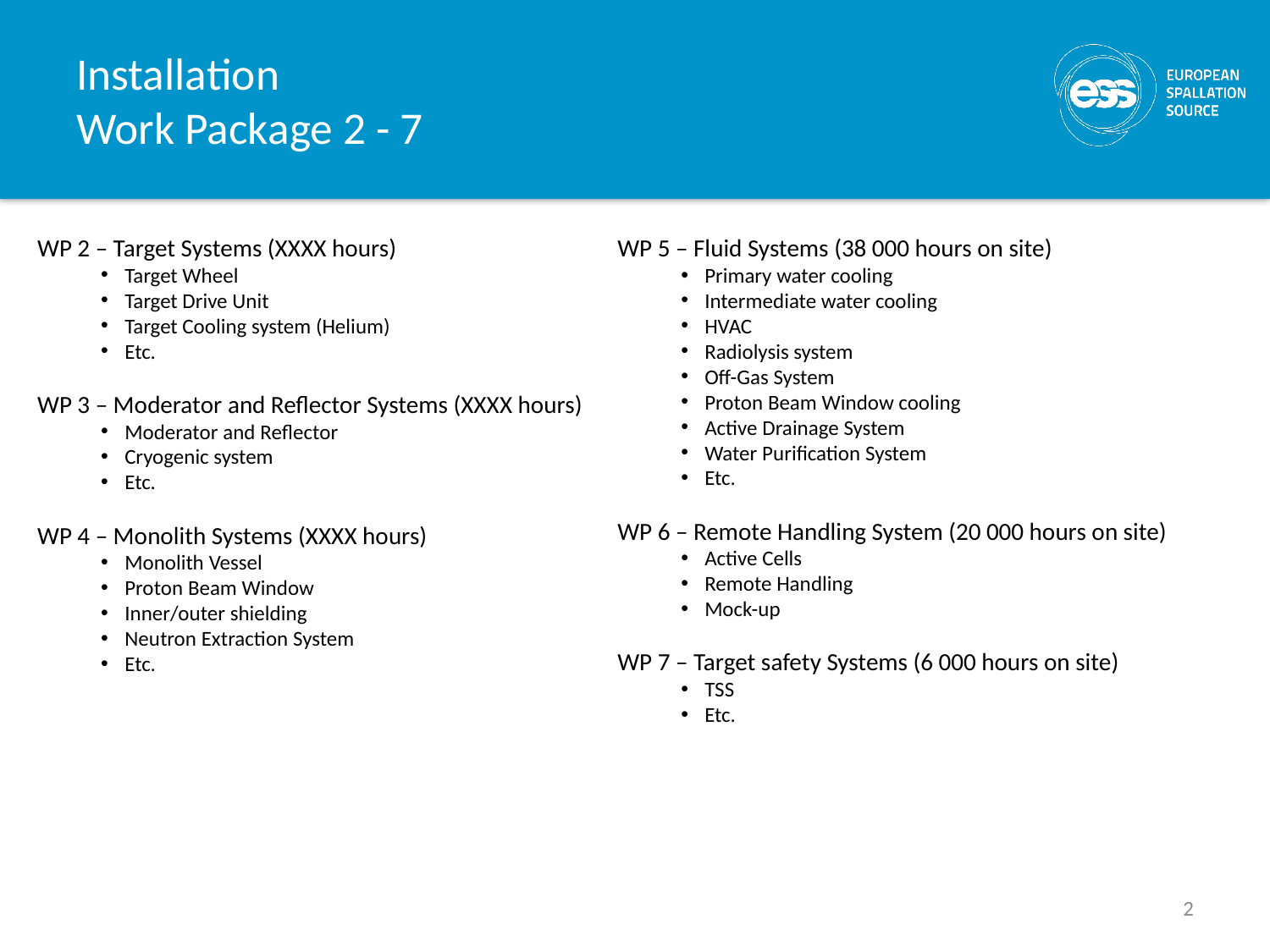

# Installation Work Package 2 - 7
WP 2 – Target Systems (XXXX hours)
Target Wheel
Target Drive Unit
Target Cooling system (Helium)
Etc.

WP 3 – Moderator and Reflector Systems (XXXX hours)
Moderator and Reflector
Cryogenic system
Etc.

WP 4 – Monolith Systems (XXXX hours)
Monolith Vessel
Proton Beam Window
Inner/outer shielding
Neutron Extraction System
Etc.
WP 5 – Fluid Systems (38 000 hours on site)
Primary water cooling
Intermediate water cooling
HVAC
Radiolysis system
Off-Gas System
Proton Beam Window cooling
Active Drainage System
Water Purification System
Etc.

WP 6 – Remote Handling System (20 000 hours on site)
Active Cells
Remote Handling
Mock-up

WP 7 – Target safety Systems (6 000 hours on site)
TSS
Etc.

2